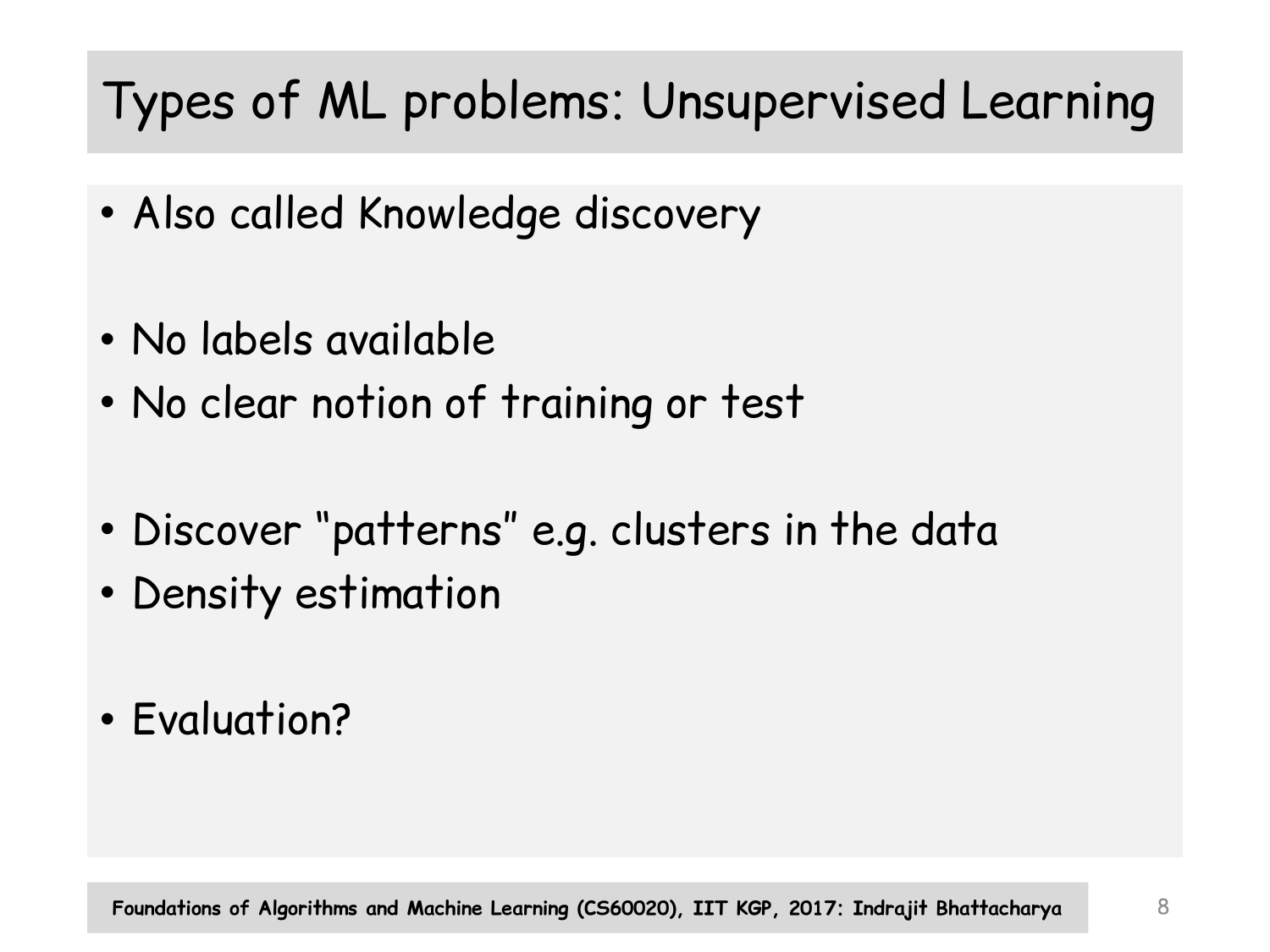

# Types of ML problems: Unsupervised Learning
Also called Knowledge discovery

No labels available
No clear notion of training or test

Discover “patterns” e.g. clusters in the data
Density estimation

Evaluation?
Foundations of Algorithms and Machine Learning (CS60020), IIT KGP, 2017: Indrajit Bhattacharya
8